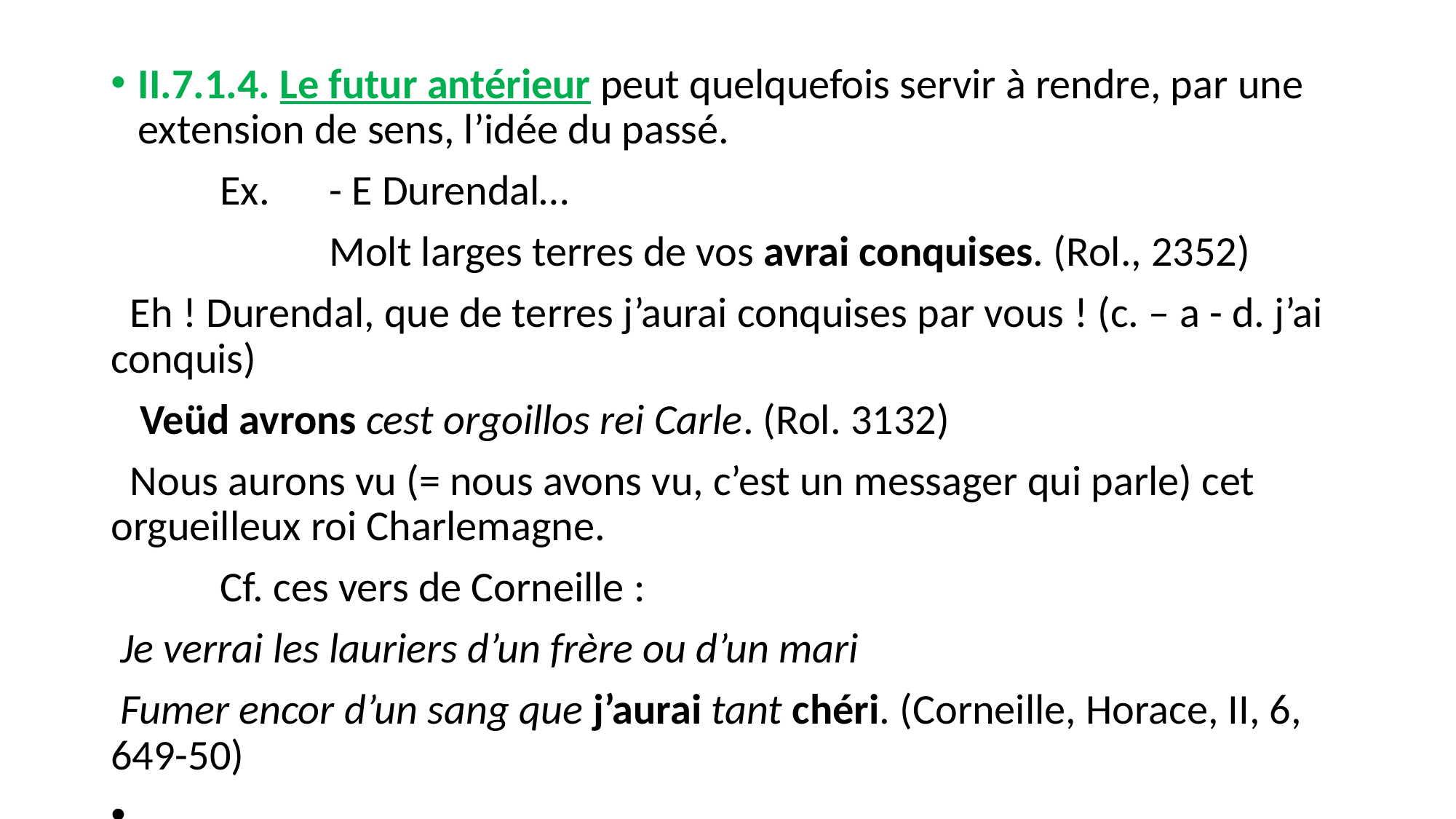

II.7.1.4. Le futur antérieur peut quelquefois servir à rendre, par une extension de sens, l’idée du passé.
	Ex.	- E Durendal…
		Molt larges terres de vos avrai conquises. (Rol., 2352)
  Eh ! Durendal, que de terres j’aurai conquises par vous ! (c. – a - d. j’ai conquis)
   Veüd avrons cest orgoillos rei Carle. (Rol. 3132)
  Nous aurons vu (= nous avons vu, c’est un messager qui parle) cet    orgueilleux roi Charlemagne.
	Cf. ces vers de Corneille :
 Je verrai les lauriers d’un frère ou d’un mari
 Fumer encor d’un sang que j’aurai tant chéri. (Corneille, Horace, II, 6, 649-50)